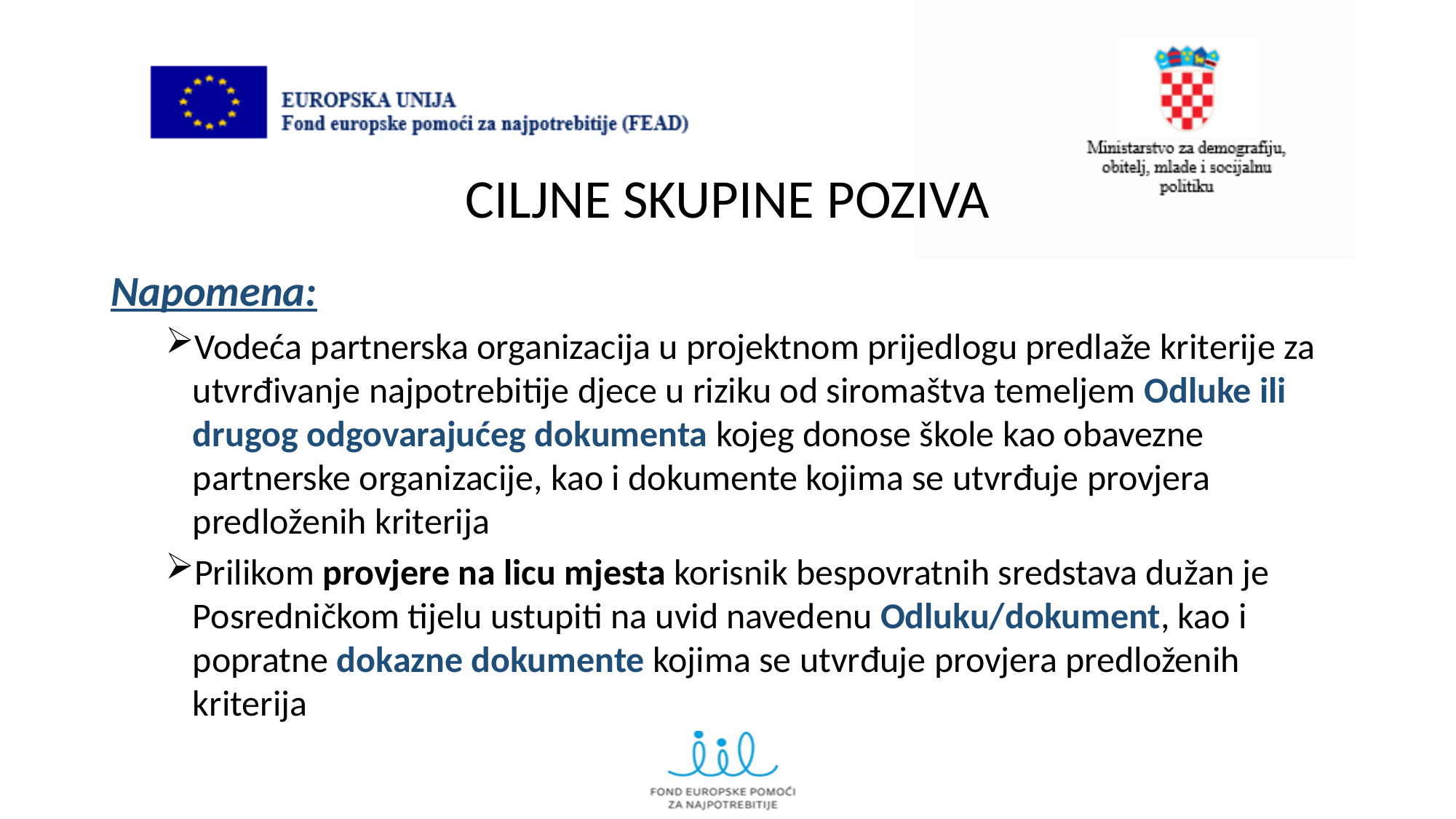

# CILJNE SKUPINE POZIVA
Napomena:
Vodeća partnerska organizacija u projektnom prijedlogu predlaže kriterije za utvrđivanje najpotrebitije djece u riziku od siromaštva temeljem Odluke ili drugog odgovarajućeg dokumenta kojeg donose škole kao obavezne partnerske organizacije, kao i dokumente kojima se utvrđuje provjera predloženih kriterija
Prilikom provjere na licu mjesta korisnik bespovratnih sredstava dužan je Posredničkom tijelu ustupiti na uvid navedenu Odluku/dokument, kao i popratne dokazne dokumente kojima se utvrđuje provjera predloženih kriterija